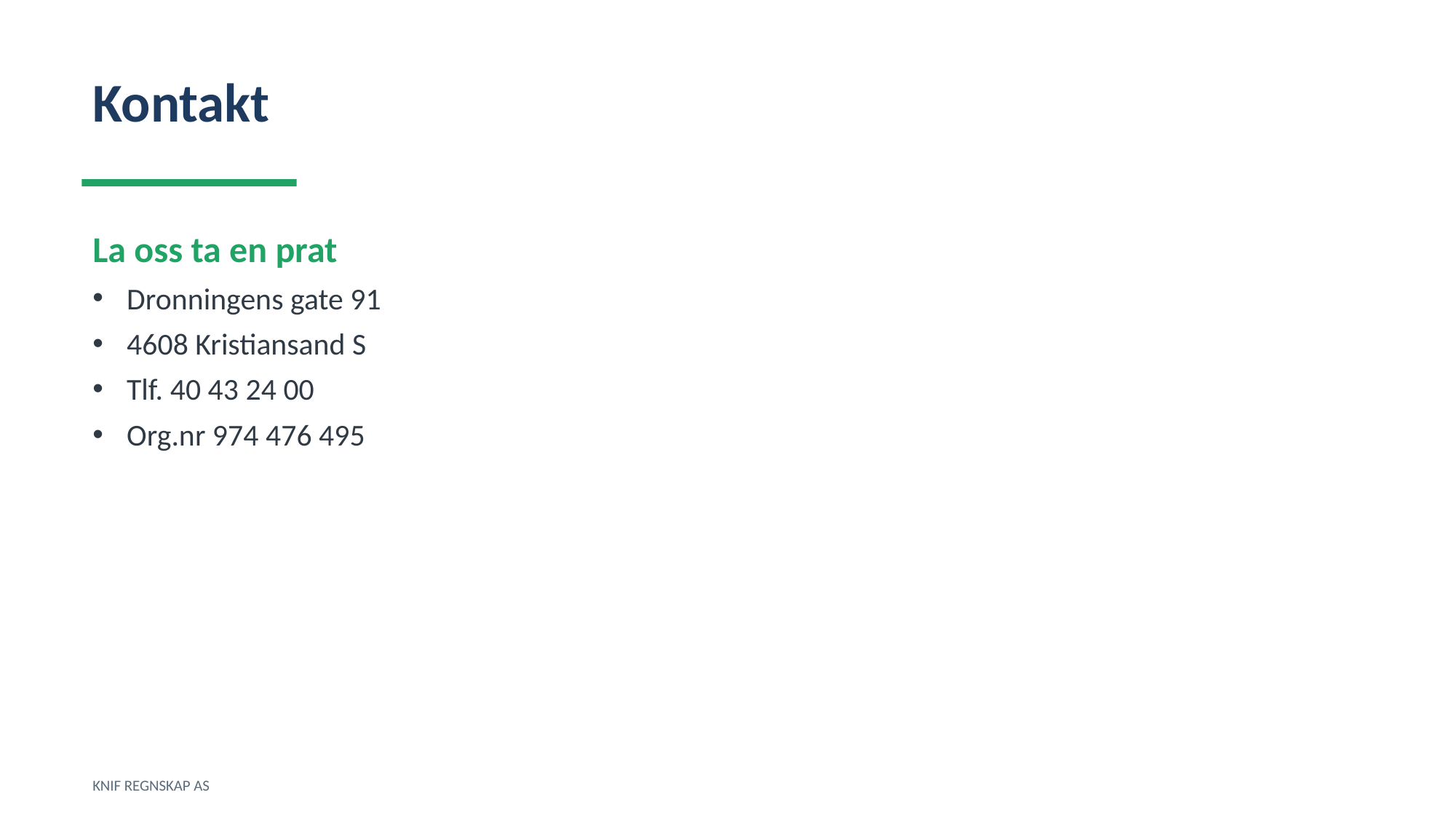

Kontakt

La oss ta en prat
Dronningens gate 91
4608 Kristiansand S
Tlf. 40 43 24 00
Org.nr 974 476 495
KNIF REGNSKAP AS